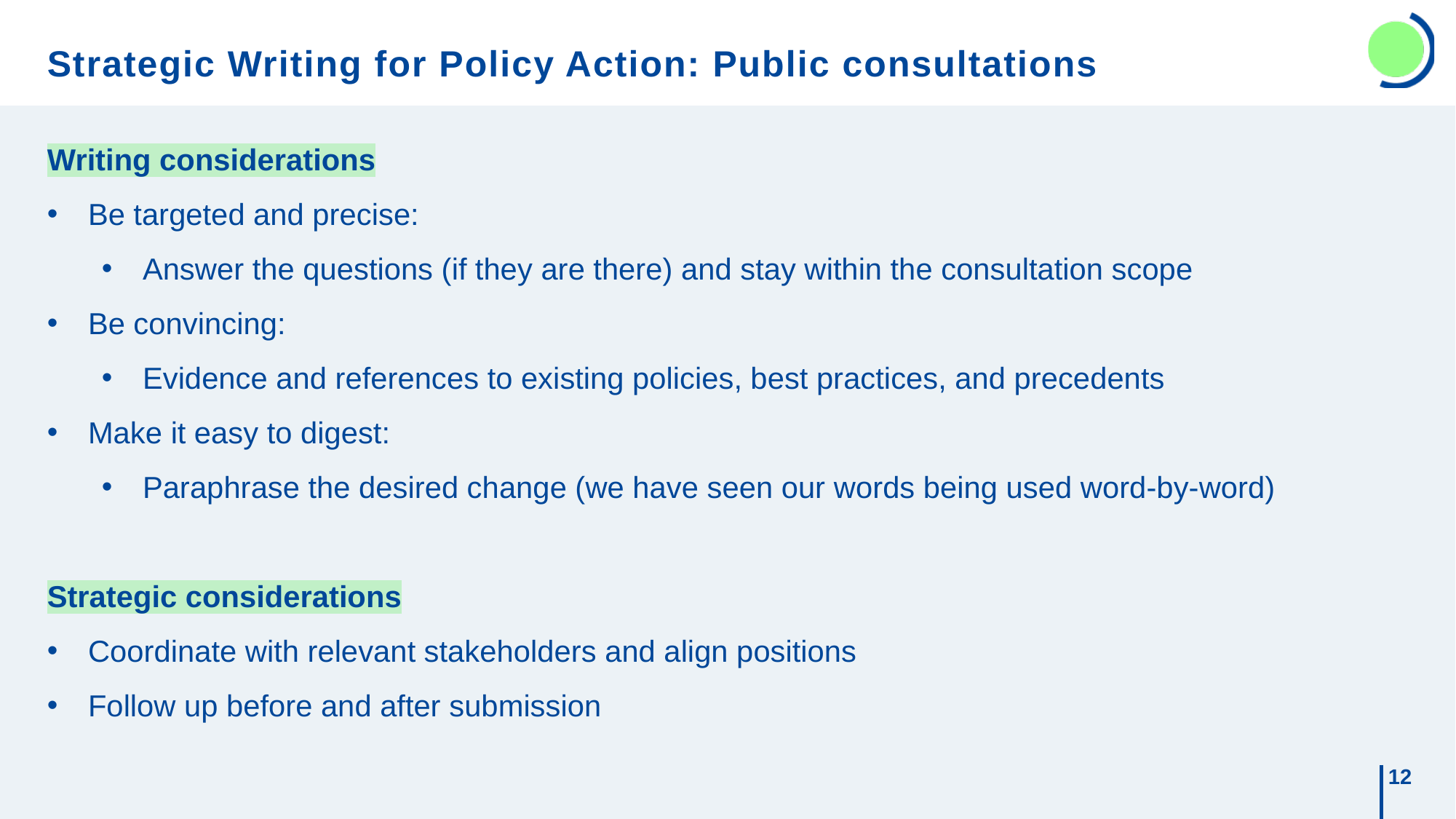

# Strategic Writing for Policy Action: Public consultations
Writing considerations
Be targeted and precise:
Answer the questions (if they are there) and stay within the consultation scope
Be convincing:
Evidence and references to existing policies, best practices, and precedents
Make it easy to digest:
Paraphrase the desired change (we have seen our words being used word-by-word)

Strategic considerations
Coordinate with relevant stakeholders and align positions
Follow up before and after submission